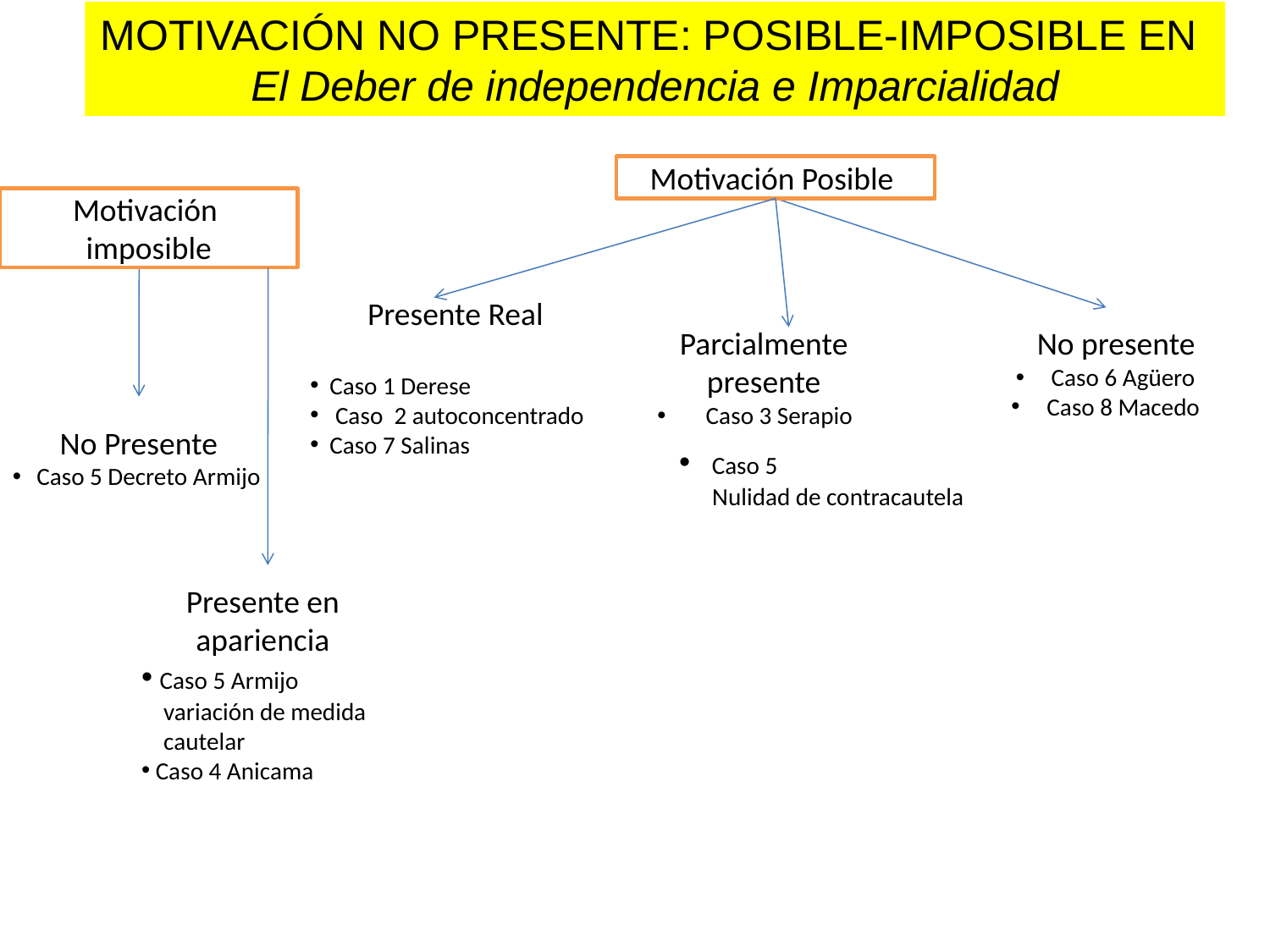

MOTIVACIÓN NO PRESENTE: POSIBLE-IMPOSIBLE EN
El Deber de independencia e Imparcialidad
Motivación Posible
Motivación  imposible
        Presente Real

  Caso 1 Derese
   Caso  2 autoconcentrado
  Caso 7 Salinas

Parcialmente presente
    Caso 3 Serapio

No presente
 Caso 6 Agüero
 Caso 8 Macedo
No Presente
  Caso 5 Decreto Armijo
   Caso 5
      Nulidad de contracautela

Presente en apariencia
 Caso 5 Armijo
    variación de medida
    cautelar
 Caso 4 Anicama